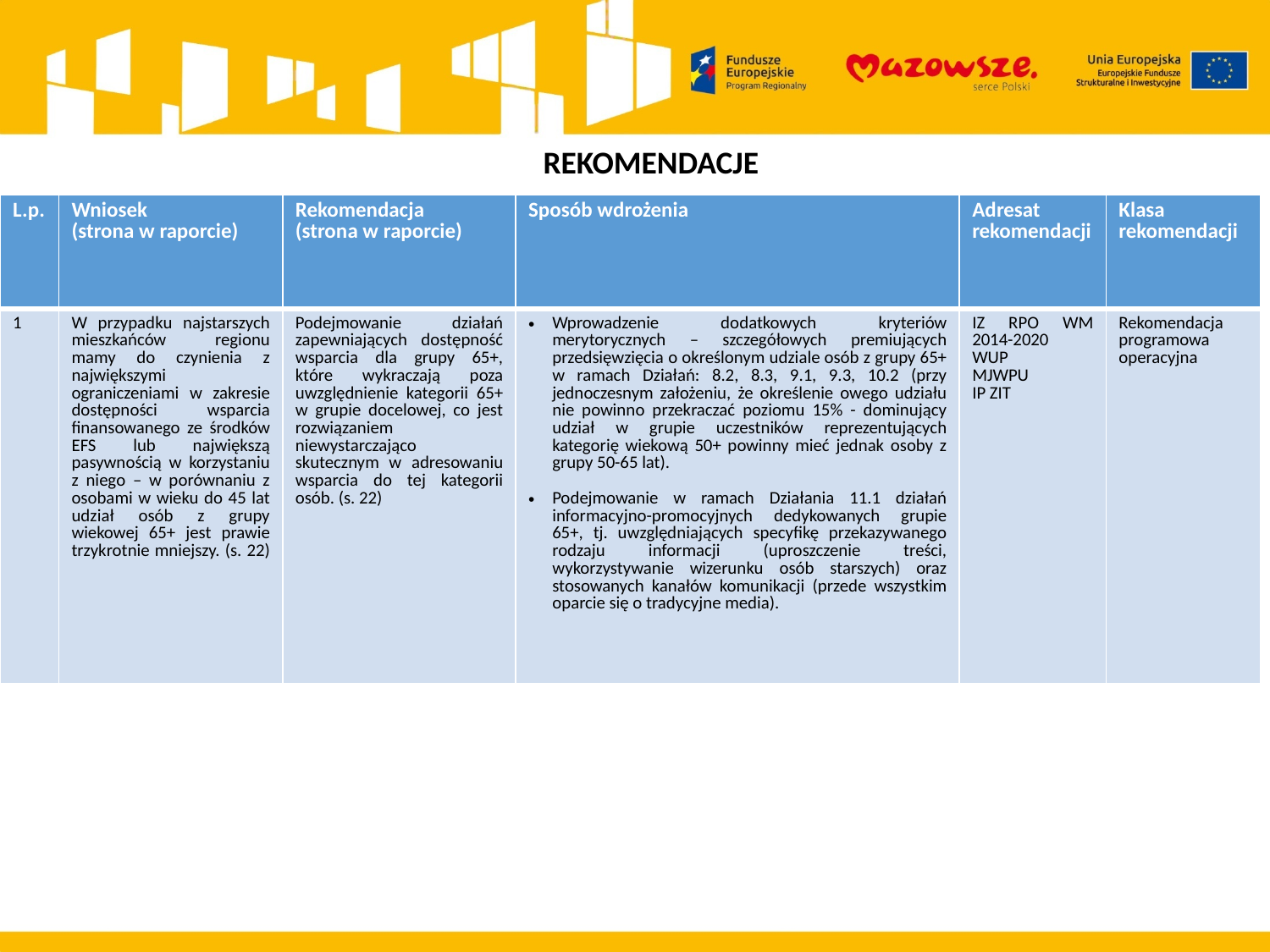

REKOMENDACJE

| L.p. | Wniosek (strona w raporcie) | Rekomendacja (strona w raporcie) | Sposób wdrożenia | Adresat rekomendacji | Klasa rekomendacji |
| --- | --- | --- | --- | --- | --- |
| 1 | W przypadku najstarszych mieszkańców regionu mamy do czynienia z największymi ograniczeniami w zakresie dostępności wsparcia finansowanego ze środków EFS lub największą pasywnością w korzystaniu z niego – w porównaniu z osobami w wieku do 45 lat udział osób z grupy wiekowej 65+ jest prawie trzykrotnie mniejszy. (s. 22) | Podejmowanie działań zapewniających dostępność wsparcia dla grupy 65+, które wykraczają poza uwzględnienie kategorii 65+ w grupie docelowej, co jest rozwiązaniem niewystarczająco skutecznym w adresowaniu wsparcia do tej kategorii osób. (s. 22) | Wprowadzenie dodatkowych kryteriów merytorycznych – szczegółowych premiujących przedsięwzięcia o określonym udziale osób z grupy 65+ w ramach Działań: 8.2, 8.3, 9.1, 9.3, 10.2 (przy jednoczesnym założeniu, że określenie owego udziału nie powinno przekraczać poziomu 15% - dominujący udział w grupie uczestników reprezentujących kategorię wiekową 50+ powinny mieć jednak osoby z grupy 50-65 lat). Podejmowanie w ramach Działania 11.1 działań informacyjno-promocyjnych dedykowanych grupie 65+, tj. uwzględniających specyfikę przekazywanego rodzaju informacji (uproszczenie treści, wykorzystywanie wizerunku osób starszych) oraz stosowanych kanałów komunikacji (przede wszystkim oparcie się o tradycyjne media). | IZ RPO WM 2014-2020 WUP MJWPU IP ZIT | Rekomendacja programowa operacyjna |